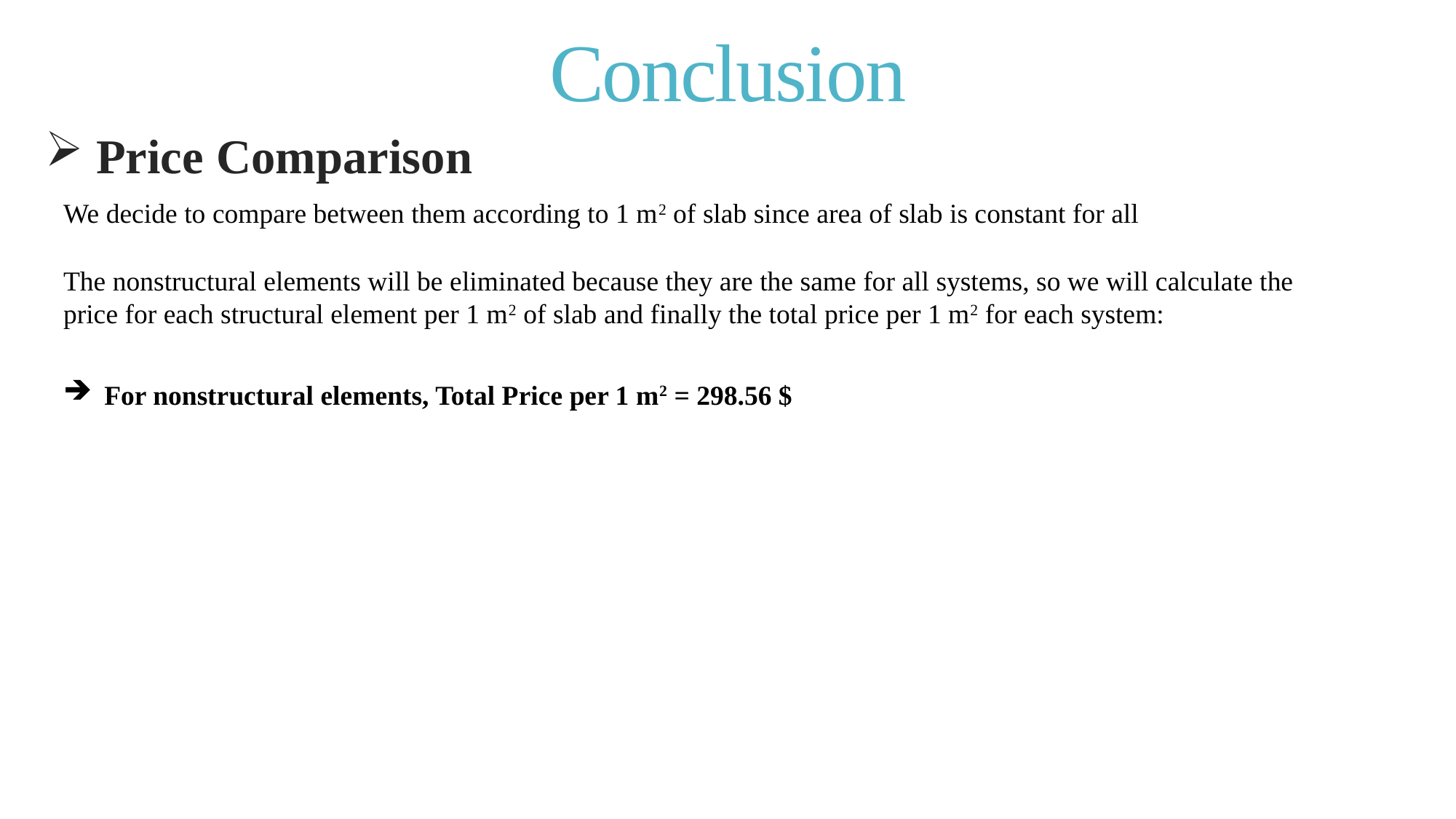

# Conclusion
 Price Comparison
We decide to compare between them according to 1 m2 of slab since area of slab is constant for all
The nonstructural elements will be eliminated because they are the same for all systems, so we will calculate the price for each structural element per 1 m2 of slab and finally the total price per 1 m2 for each system:
For nonstructural elements, Total Price per 1 m2 = 298.56 $